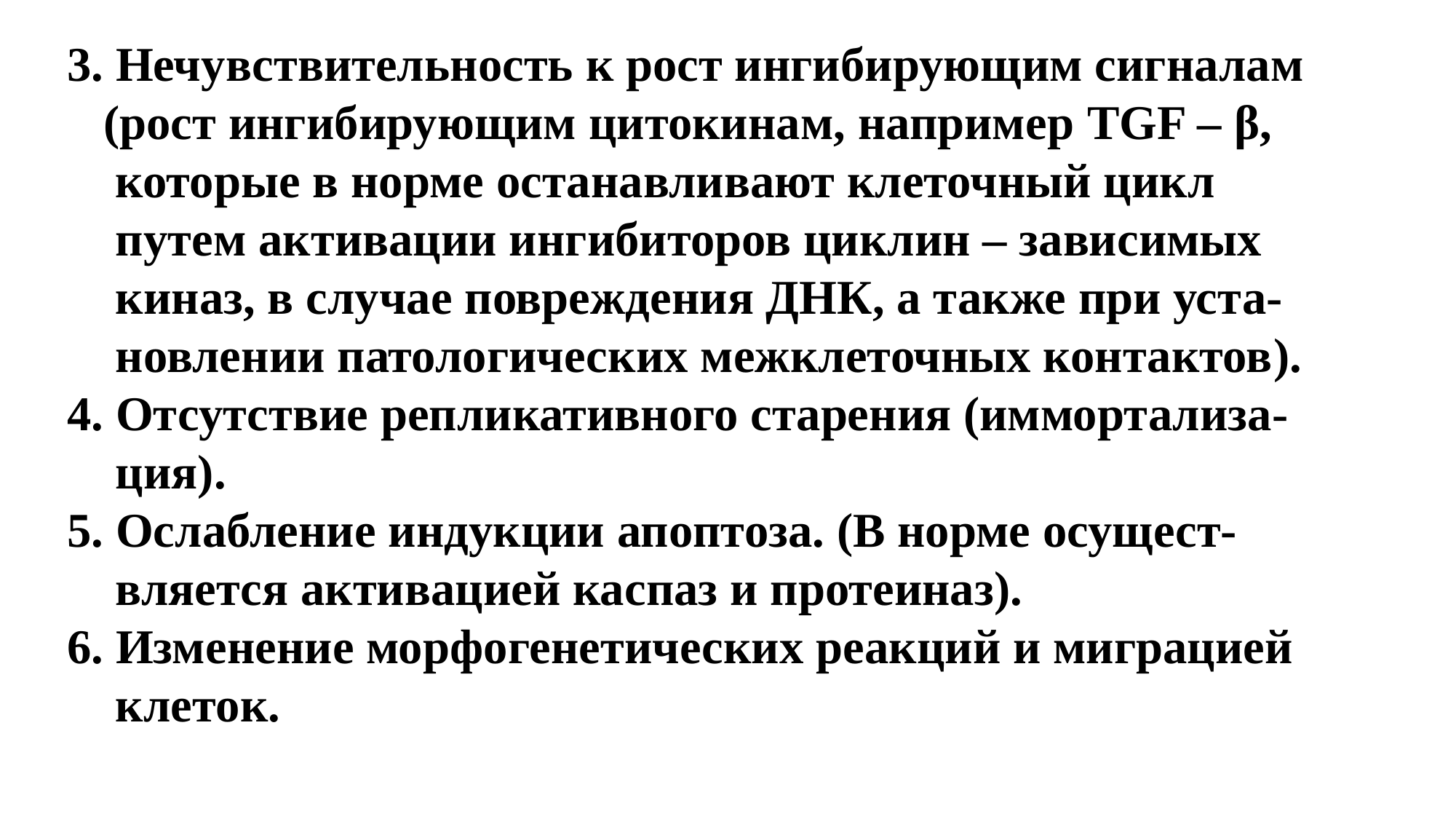

3. Нечувствительность к рост ингибирующим сигналам
   (рост ингибирующим цитокинам, например TGF – β,
    которые в норме останавливают клеточный цикл
    путем активации ингибиторов циклин – зависимых
    киназ, в случае повреждения ДНК, а также при уста-
    новлении патологических межклеточных контактов).
4. Отсутствие репликативного старения (иммортализа-
    ция).
5. Ослабление индукции апоптоза. (В норме осущест-
    вляется активацией каспаз и протеиназ).
6. Изменение морфогенетических реакций и миграцией
    клеток.